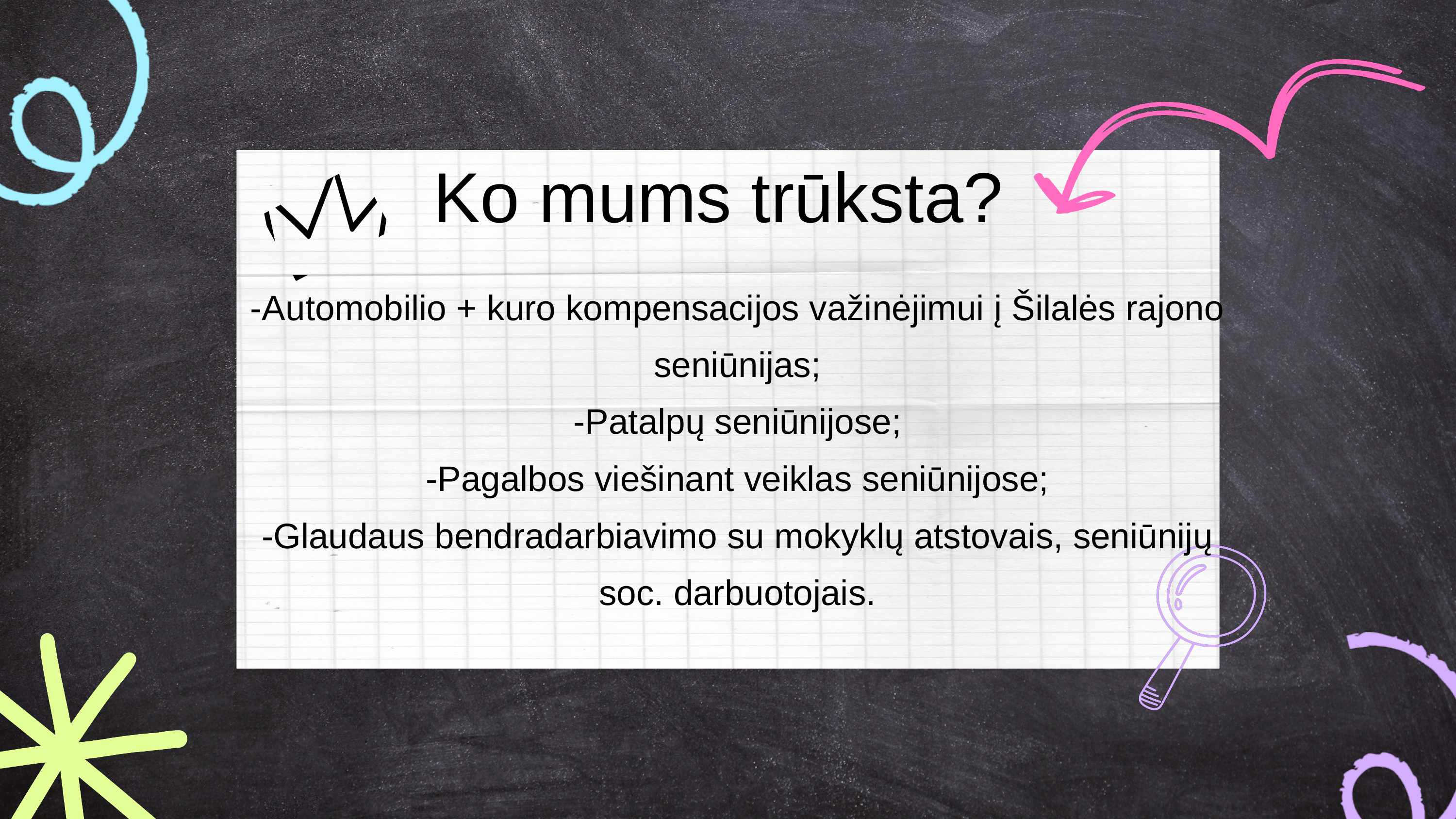

Ko mums trūksta?

-Automobilio + kuro kompensacijos važinėjimui į Šilalės rajono seniūnijas;
-Patalpų seniūnijose;
-Pagalbos viešinant veiklas seniūnijose;
-Glaudaus bendradarbiavimo su mokyklų atstovais, seniūnijų soc. darbuotojais.